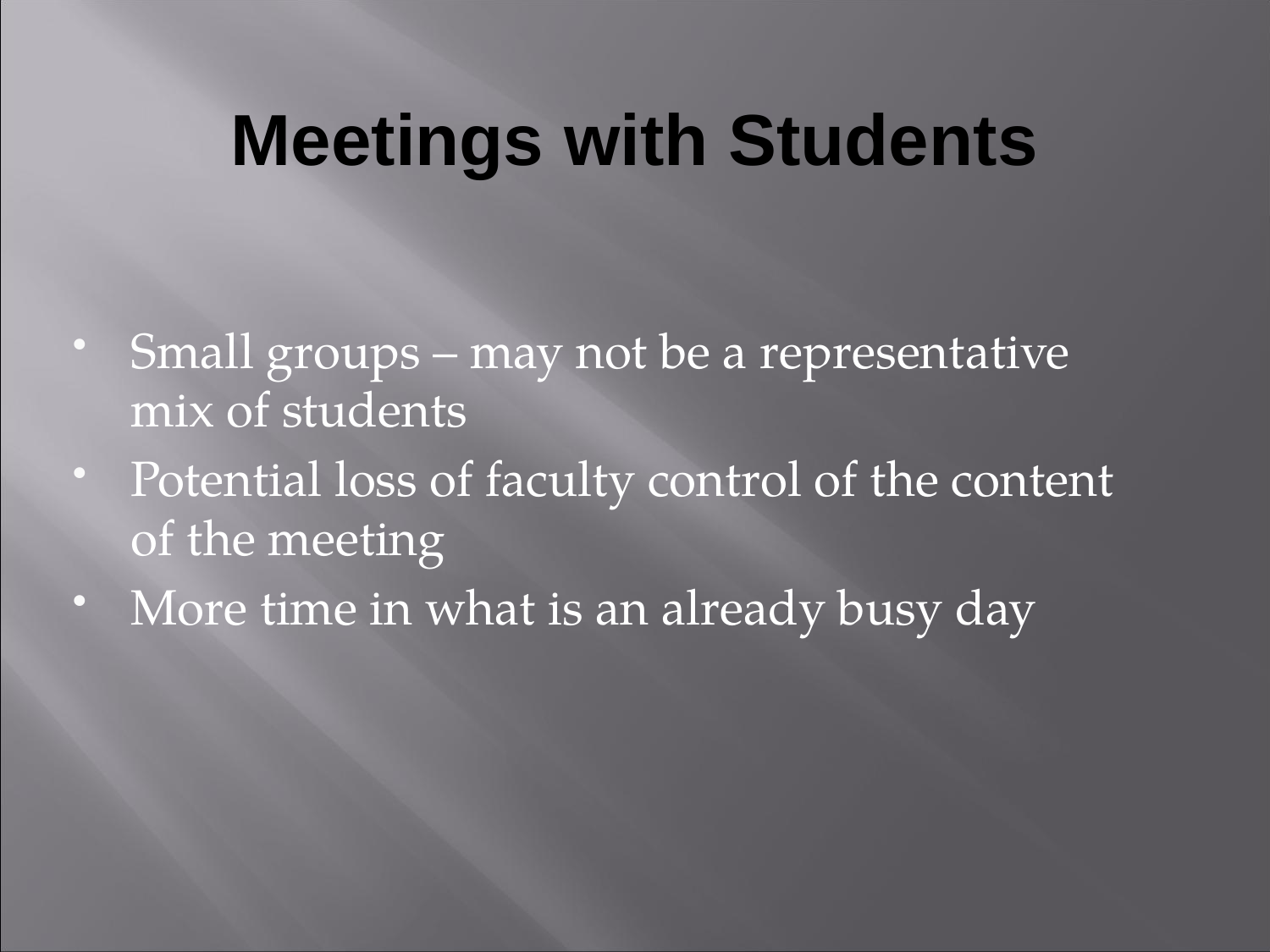

# Meetings with Students

Small groups – may not be a representative mix of students
Potential loss of faculty control of the content of the meeting
More time in what is an already busy day